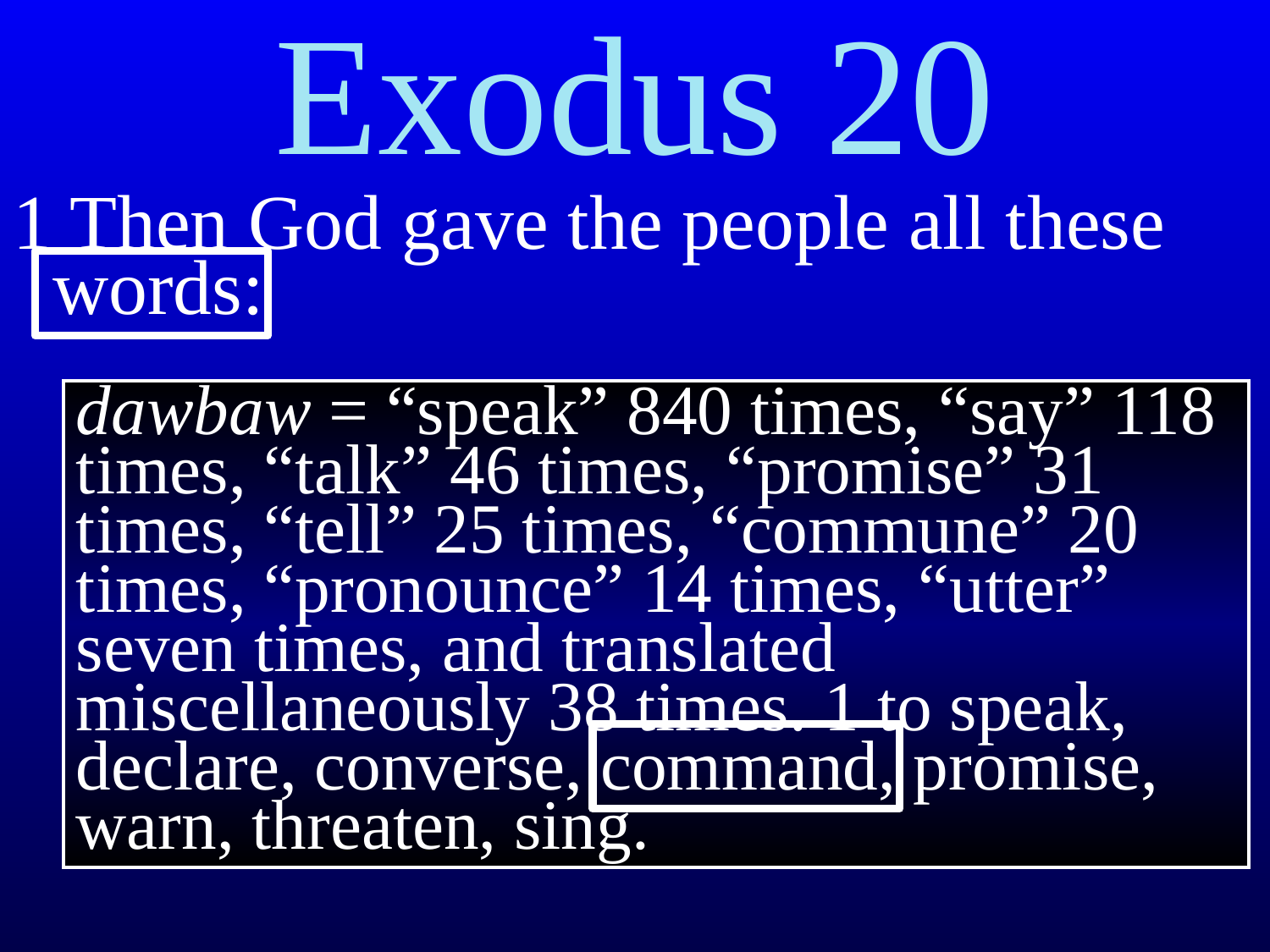

Exodus 20
1 Then God gave the people all these words:

dawbaw = “speak” 840 times, “say” 118 times, “talk” 46 times, “promise” 31 times, “tell” 25 times, “commune” 20 times, “pronounce” 14 times, “utter” seven times, and translated miscellaneously 38 times. 1 to speak, declare, converse, command, promise, warn, threaten, sing.